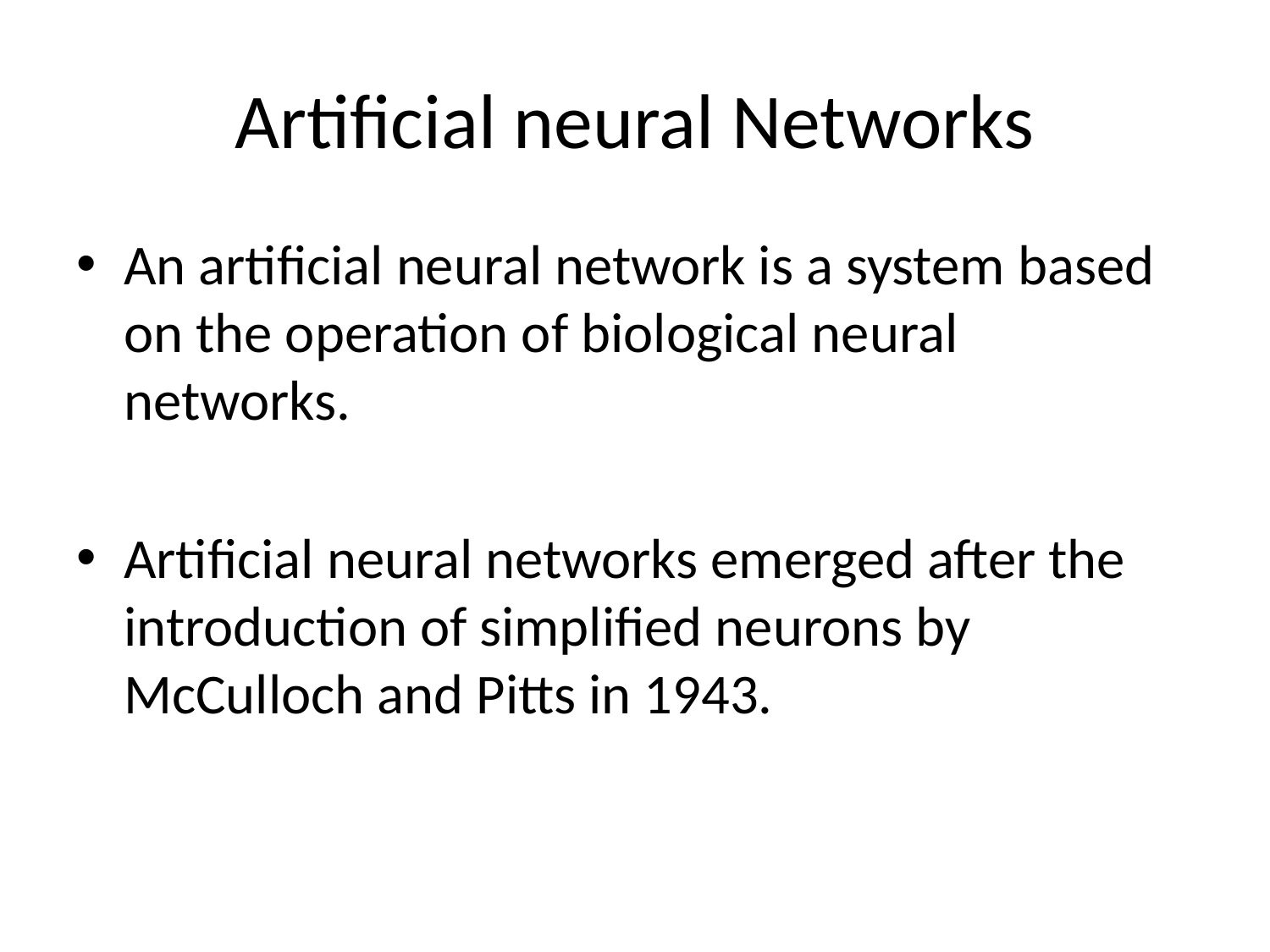

# Artificial neural Networks
An artificial neural network is a system based on the operation of biological neural networks.

Artificial neural networks emerged after the introduction of simplified neurons by McCulloch and Pitts in 1943.